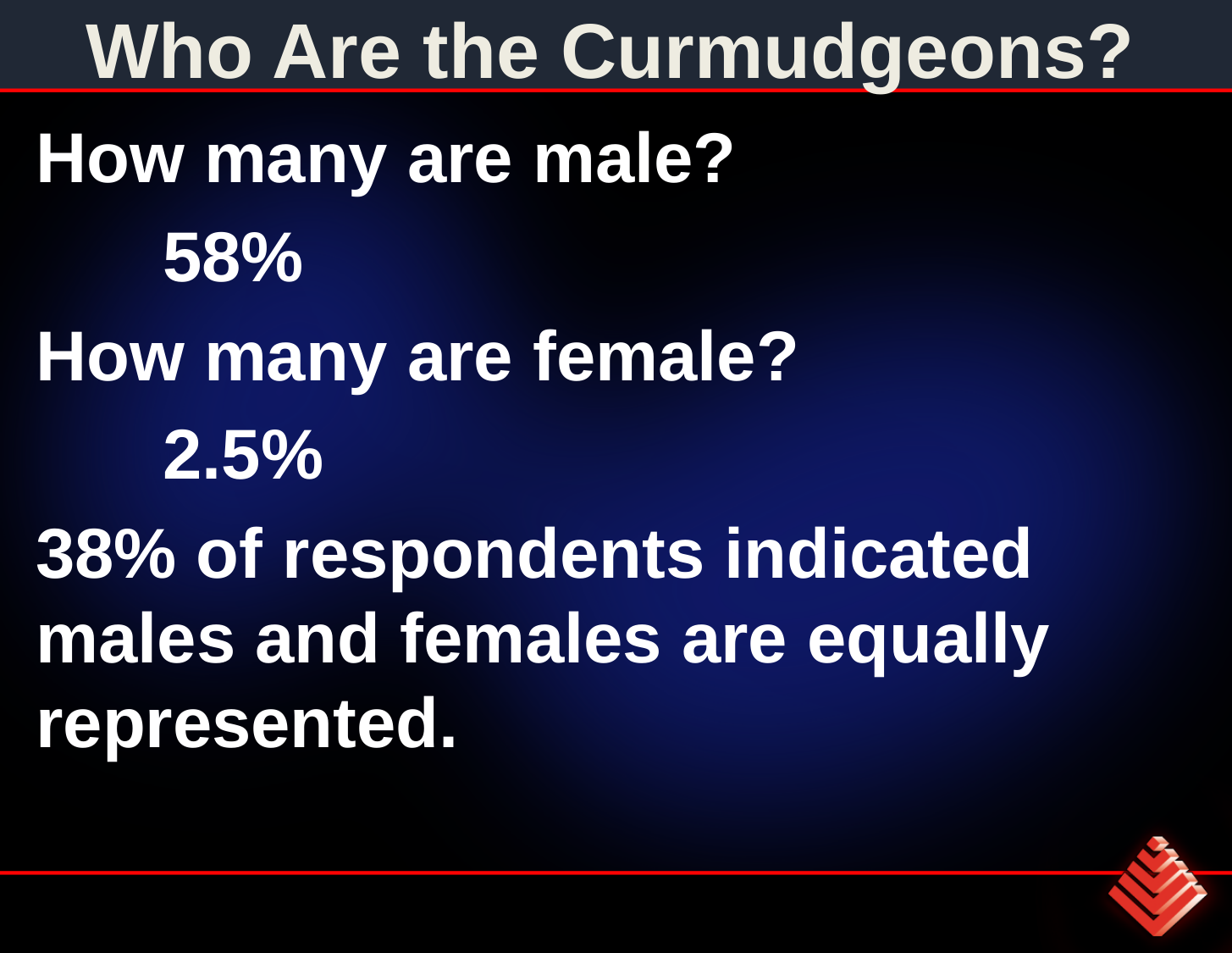

# Who Are the Curmudgeons?
How many are male?
	58%
How many are female?
	2.5%
38% of respondents indicated males and females are equally represented.